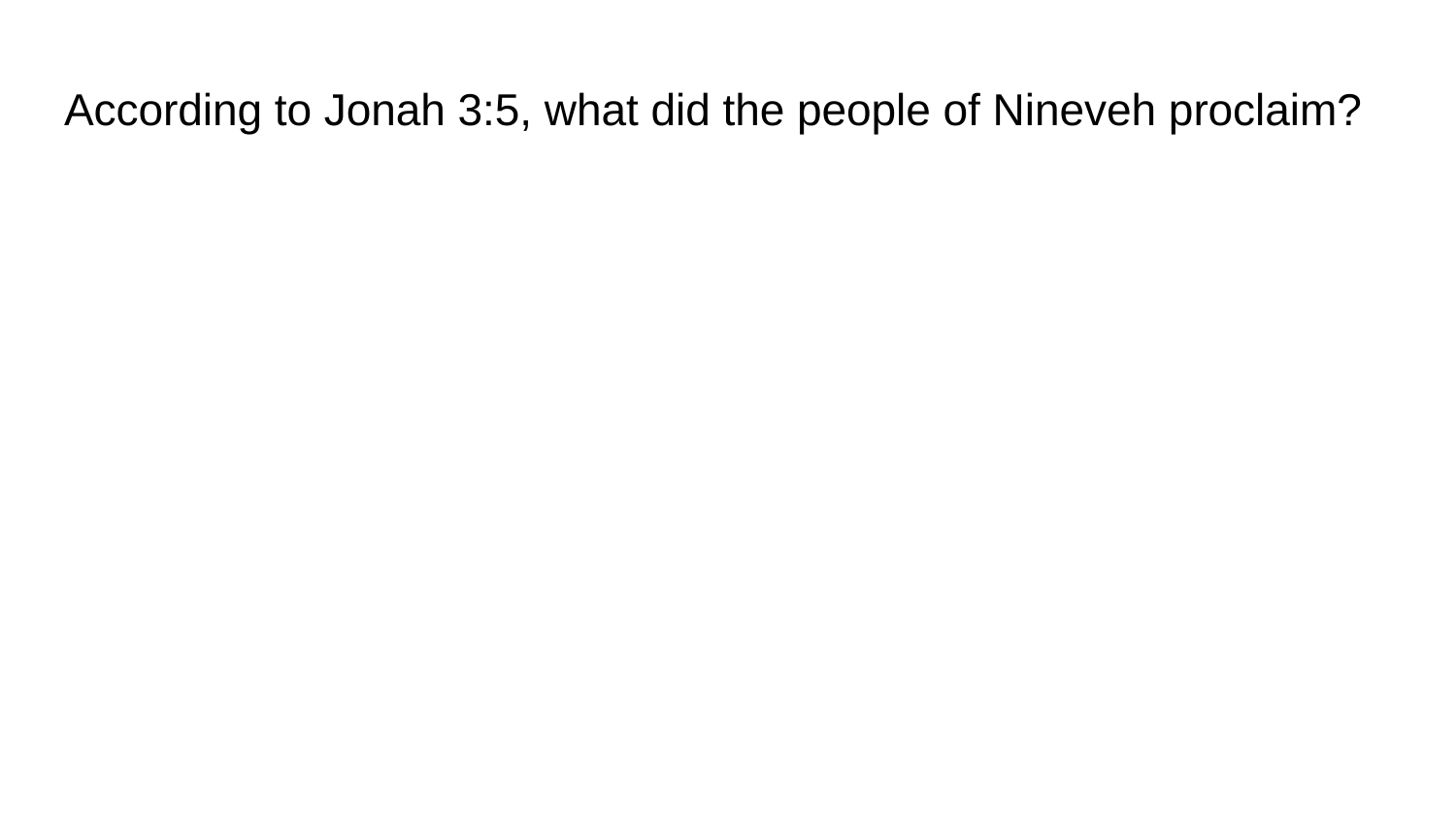

# According to Jonah 3:5, what did the people of Nineveh proclaim?